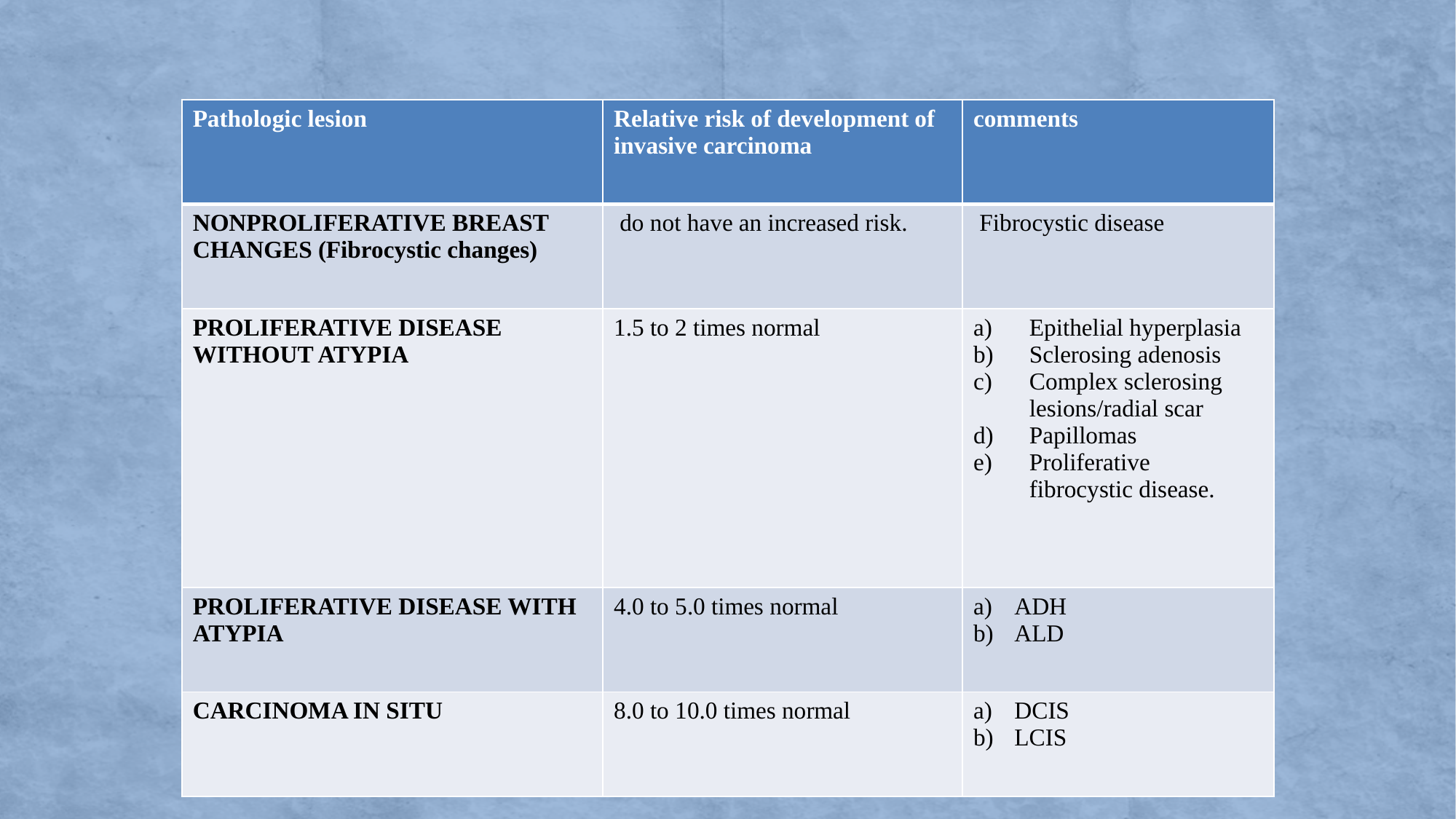

| Pathologic lesion | Relative risk of development of invasive carcinoma | comments |
| --- | --- | --- |
| NONPROLIFERATIVE BREAST CHANGES (Fibrocystic changes) | do not have an increased risk. | Fibrocystic disease |
| PROLIFERATIVE DISEASE WITHOUT ATYPIA | 1.5 to 2 times normal | Epithelial hyperplasia Sclerosing adenosis Complex sclerosing lesions/radial scar Papillomas Proliferative fibrocystic disease. |
| PROLIFERATIVE DISEASE WITH ATYPIA | 4.0 to 5.0 times normal | ADH ALD |
| CARCINOMA IN SITU | 8.0 to 10.0 times normal | DCIS LCIS |